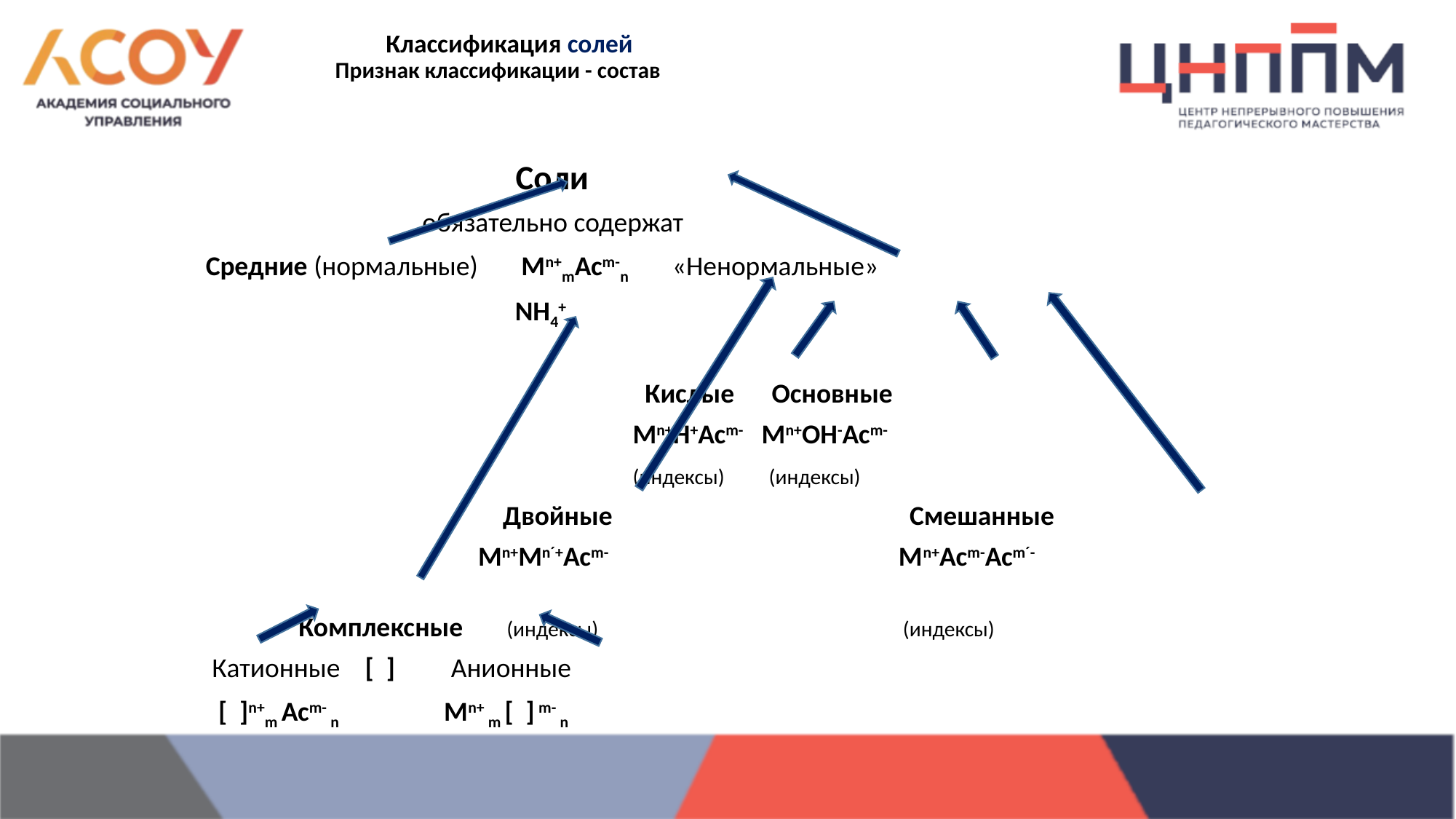

# Классификация солей Признак классификации - состав
                                               Соли
                                           обязательно содержат
        Средние (нормальные)       Мn+mАсm-n            «Ненормальные»
                                                          NH4+

                                                                               Кислые      Основные
                                                                             Мn+Н+Асm-     Мn+ОН-Асm-
                                                                             (индексы)         (индексы)
                                                        Двойные                                                Смешанные
                                                    Мn+Мn´+Асm-                                               Мn+Асm-Асm´-
                       Комплексные       (индексы)                                                              (индексы)
         Катионные    [  ]         Анионные
          [  ]n+m Асm- n                 Мn+ m [  ] m- n